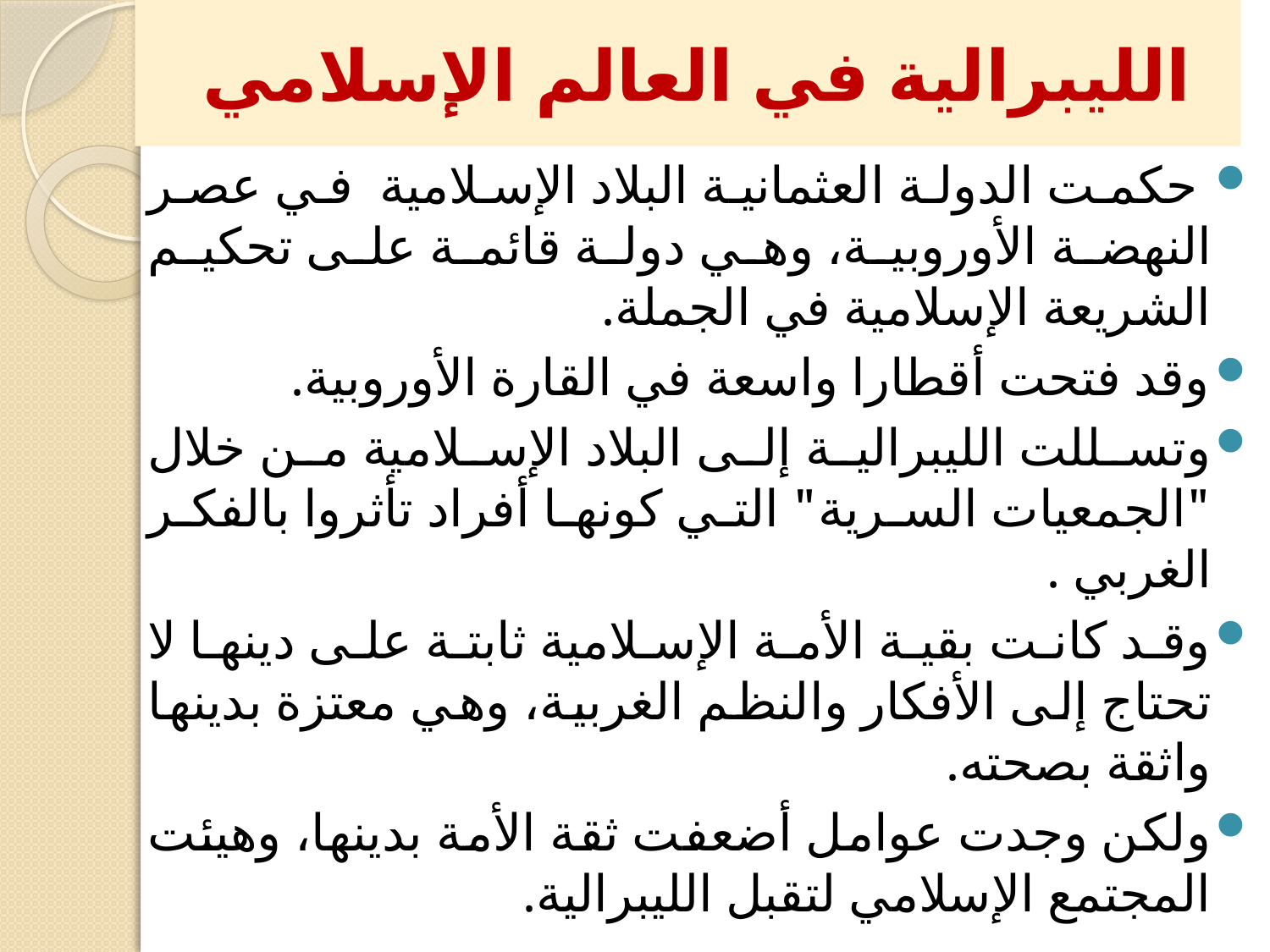

# الليبرالية في العالم الإسلامي
 حكمت الدولة العثمانية البلاد الإسلامية  في عصر النهضة الأوروبية، وهي دولة قائمة على تحكيم الشريعة الإسلامية في الجملة.
وقد فتحت أقطارا واسعة في القارة الأوروبية.
وتسللت الليبرالية إلى البلاد الإسلامية من خلال "الجمعيات السرية" التي كونها أفراد تأثروا بالفكر الغربي .
وقد كانت بقية الأمة الإسلامية ثابتة على دينها لا تحتاج إلى الأفكار والنظم الغربية، وهي معتزة بدينها واثقة بصحته.
ولكن وجدت عوامل أضعفت ثقة الأمة بدينها، وهيئت المجتمع الإسلامي لتقبل الليبرالية.